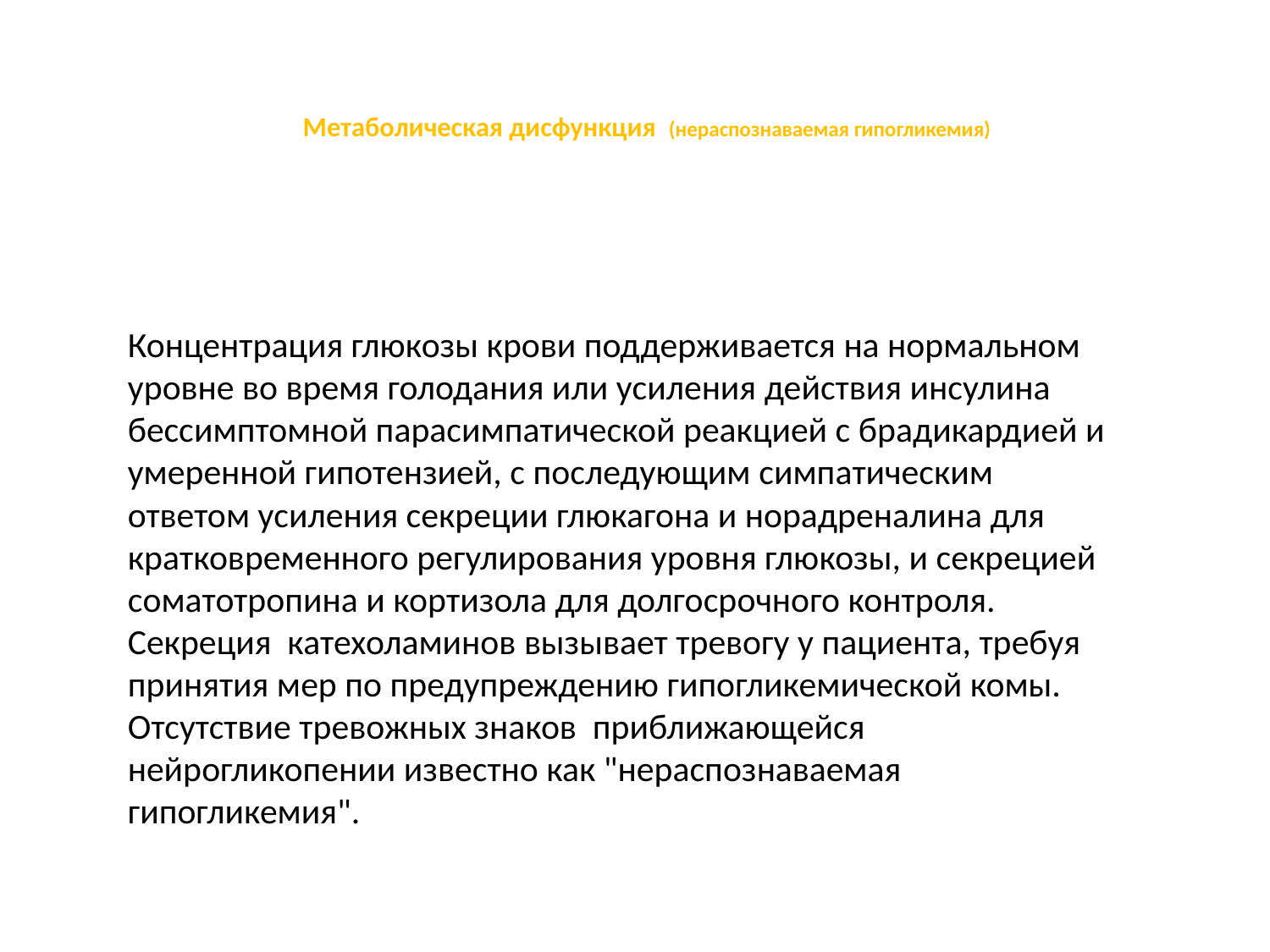

# Метаболическая дисфункция  (нераспознаваемая гипогликемия)
Концентрация глюкозы крови поддерживается на нормальном уровне во время голодания или усиления действия инсулина бессимптомной парасимпатической реакцией с брадикардией и умеренной гипотензией, с последующим симпатическим ответом усиления секреции глюкагона и норадреналина для кратковременного регулирования уровня глюкозы, и секрецией соматотропина и кортизола для долгосрочного контроля. Секреция  катехоламинов вызывает тревогу у пациента, требуя принятия мер по предупреждению гипогликемической комы. Отсутствие тревожных знаков  приближающейся нейрогликопении известно как "нераспознаваемая гипогликемия".